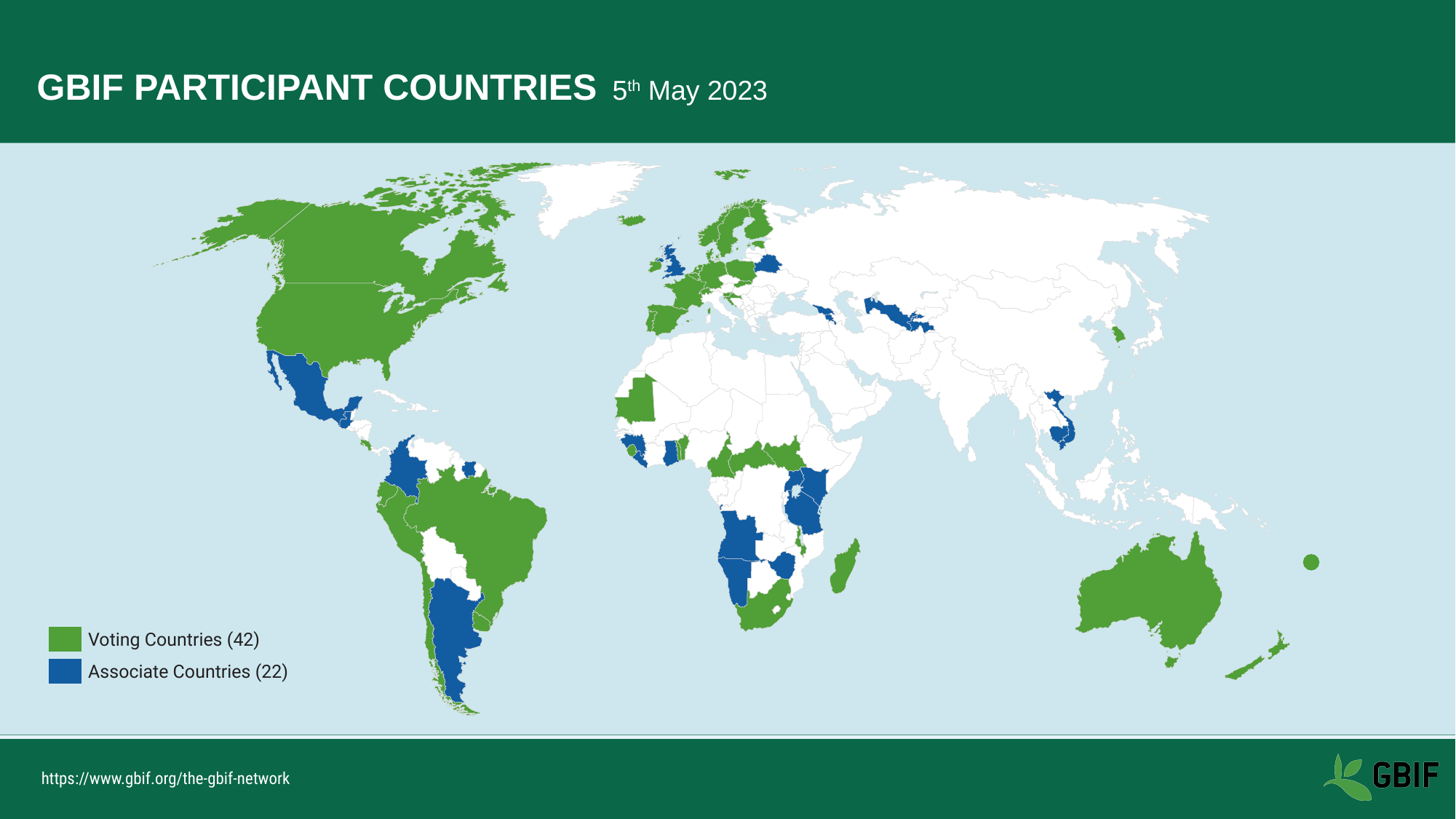

# GBIF Participant countries  5th May 2023

Voting Countries (42)

Associate Countries (22)

https://www.gbif.org/the-gbif-network